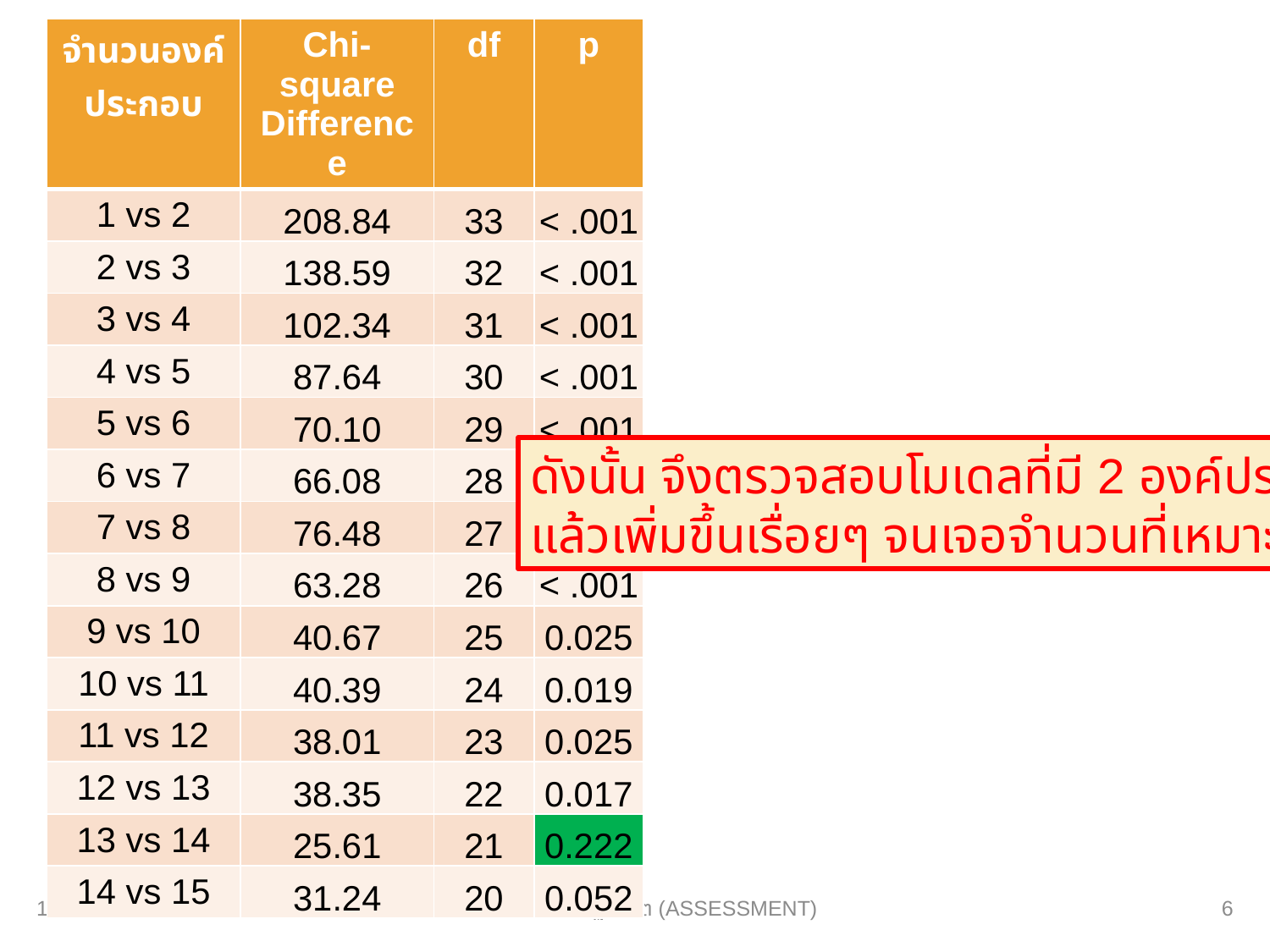

| จำนวนองค์ประกอบ | Chi-square Difference | df | p |
| --- | --- | --- | --- |
| 1 vs 2 | 208.84 | 33 | < .001 |
| 2 vs 3 | 138.59 | 32 | < .001 |
| 3 vs 4 | 102.34 | 31 | < .001 |
| 4 vs 5 | 87.64 | 30 | < .001 |
| 5 vs 6 | 70.10 | 29 | < .001 |
| 6 vs 7 | 66.08 | 28 | < .001 |
| 7 vs 8 | 76.48 | 27 | < .001 |
| 8 vs 9 | 63.28 | 26 | < .001 |
| 9 vs 10 | 40.67 | 25 | 0.025 |
| 10 vs 11 | 40.39 | 24 | 0.019 |
| 11 vs 12 | 38.01 | 23 | 0.025 |
| 12 vs 13 | 38.35 | 22 | 0.017 |
| 13 vs 14 | 25.61 | 21 | 0.222 |
| 14 vs 15 | 31.24 | 20 | 0.052 |
ดังนั้น จึงตรวจสอบโมเดลที่มี 2 องค์ประกอบ
แล้วเพิ่มขึ้นเรื่อยๆ จนเจอจำนวนที่เหมาะสม
14 มีนาคม 2562
6
สันทัด พรประเสริฐมานิต (ASSESSMENT)